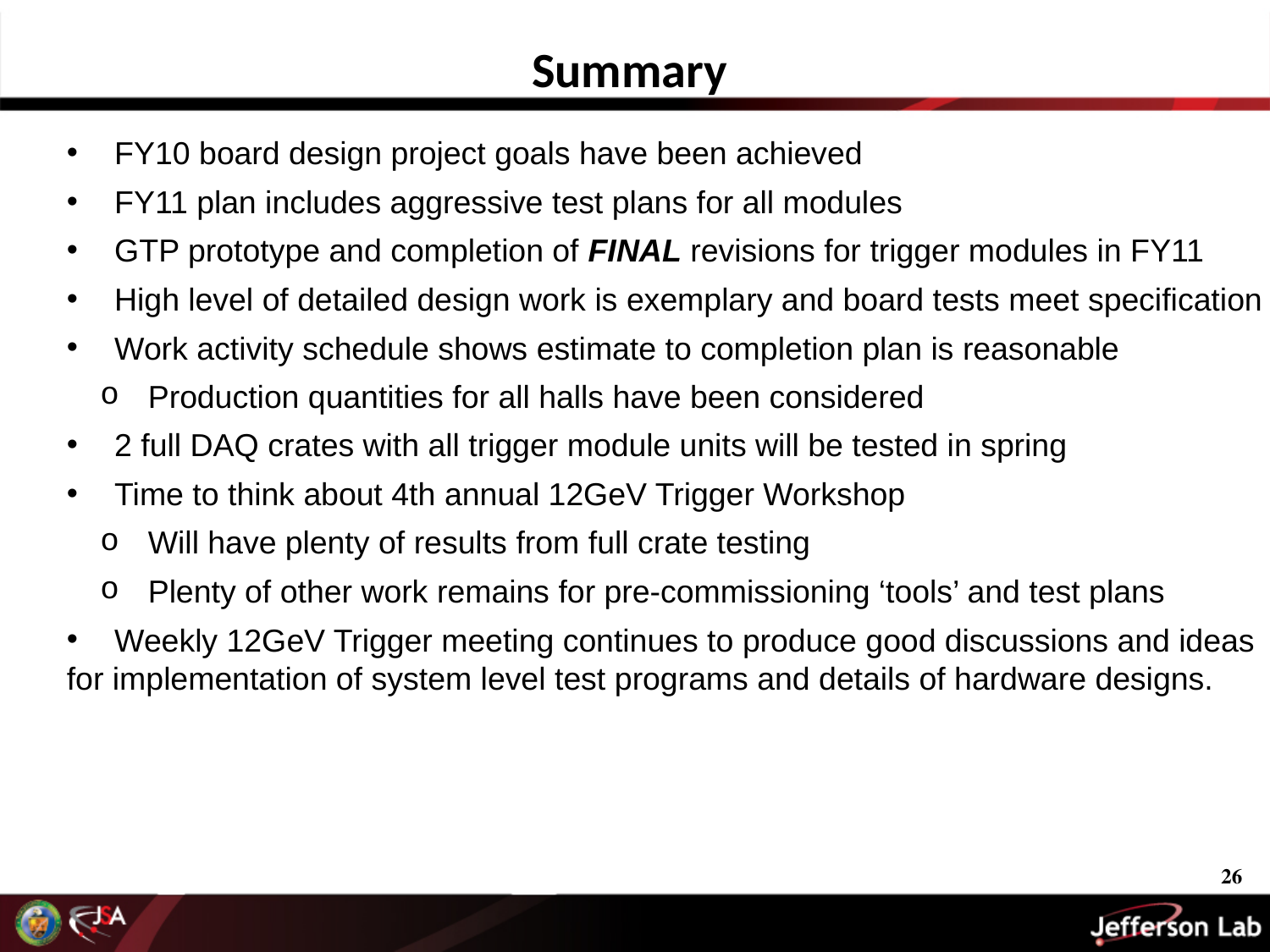

Summary
  FY10 board design project goals have been achieved
  FY11 plan includes aggressive test plans for all modules
  GTP prototype and completion of FINAL revisions for trigger modules in FY11
  High level of detailed design work is exemplary and board tests meet specification
  Work activity schedule shows estimate to completion plan is reasonable
  Production quantities for all halls have been considered
  2 full DAQ crates with all trigger module units will be tested in spring
  Time to think about 4th annual 12GeV Trigger Workshop
  Will have plenty of results from full crate testing
  Plenty of other work remains for pre-commissioning ‘tools’ and test plans
  Weekly 12GeV Trigger meeting continues to produce good discussions and ideas
for implementation of system level test programs and details of hardware designs.

26